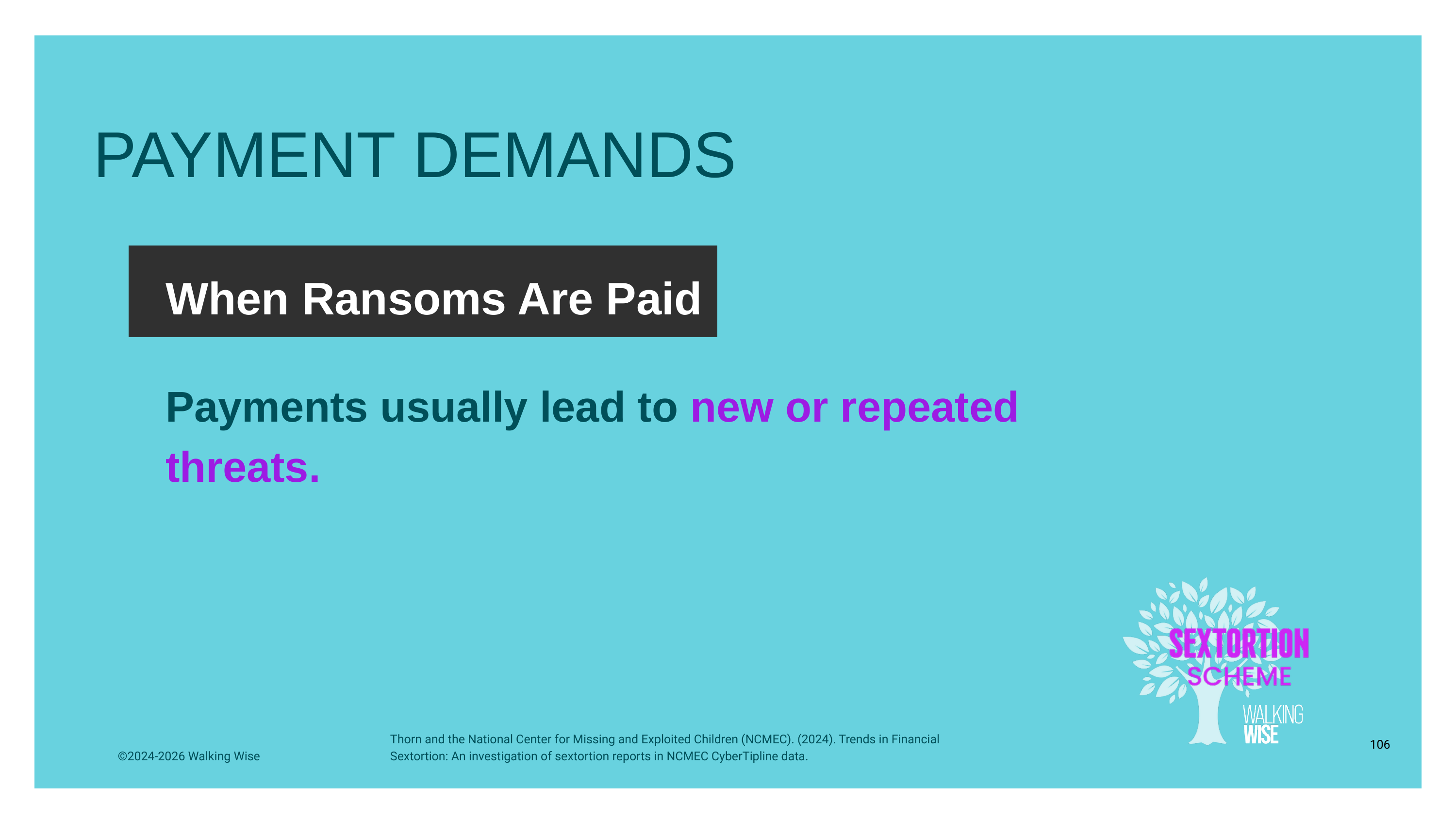

LESSON PLANS
 PAYMENT DEMANDS

When Ransoms Are Paid
Payments usually lead to new or repeated threats.

Thorn and the National Center for Missing and Exploited Children (NCMEC). (2024). Trends in Financial Sextortion: An investigation of sextortion reports in NCMEC CyberTipline data.
106
©2024-2026 Walking Wise
3